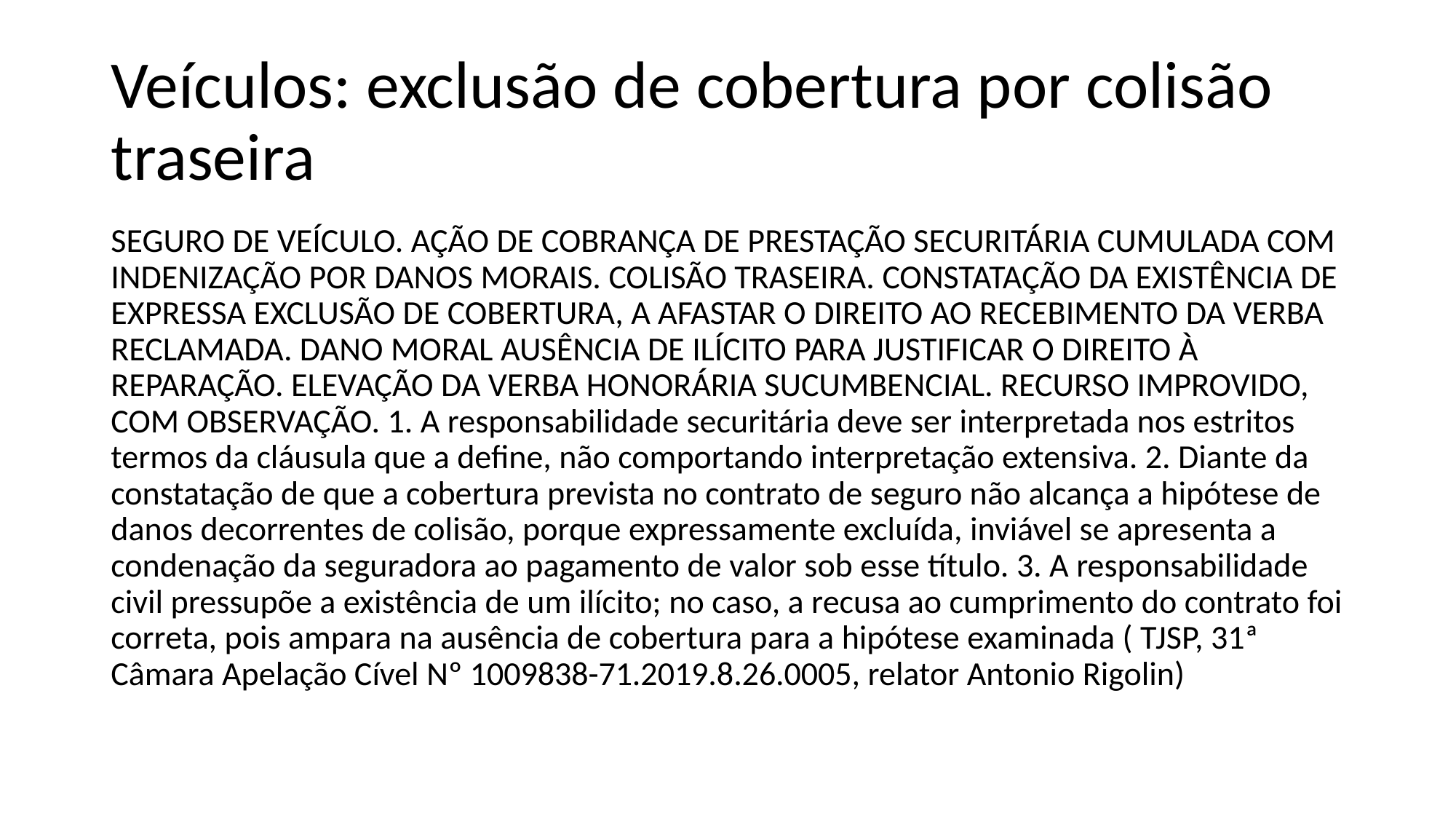

# Veículos: exclusão de cobertura por colisão traseira
SEGURO DE VEÍCULO. AÇÃO DE COBRANÇA DE PRESTAÇÃO SECURITÁRIA CUMULADA COM INDENIZAÇÃO POR DANOS MORAIS. COLISÃO TRASEIRA. CONSTATAÇÃO DA EXISTÊNCIA DE EXPRESSA EXCLUSÃO DE COBERTURA, A AFASTAR O DIREITO AO RECEBIMENTO DA VERBA RECLAMADA. DANO MORAL AUSÊNCIA DE ILÍCITO PARA JUSTIFICAR O DIREITO À REPARAÇÃO. ELEVAÇÃO DA VERBA HONORÁRIA SUCUMBENCIAL. RECURSO IMPROVIDO, COM OBSERVAÇÃO. 1. A responsabilidade securitária deve ser interpretada nos estritos termos da cláusula que a define, não comportando interpretação extensiva. 2. Diante da constatação de que a cobertura prevista no contrato de seguro não alcança a hipótese de danos decorrentes de colisão, porque expressamente excluída, inviável se apresenta a condenação da seguradora ao pagamento de valor sob esse título. 3. A responsabilidade civil pressupõe a existência de um ilícito; no caso, a recusa ao cumprimento do contrato foi correta, pois ampara na ausência de cobertura para a hipótese examinada ( TJSP, 31ª Câmara Apelação Cível Nº 1009838-71.2019.8.26.0005, relator Antonio Rigolin)